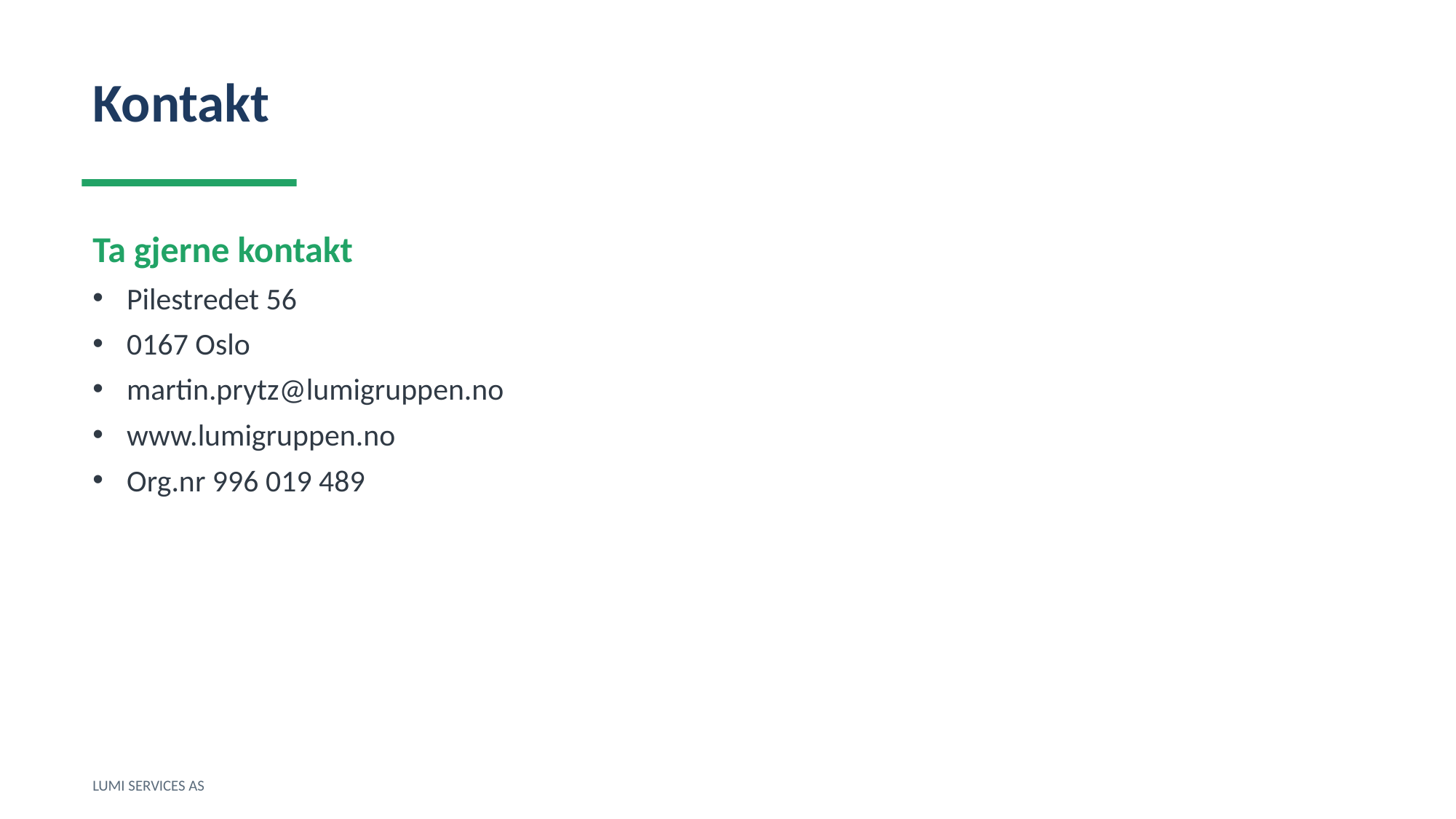

Kontakt

Ta gjerne kontakt
Pilestredet 56
0167 Oslo
martin.prytz@lumigruppen.no
www.lumigruppen.no
Org.nr 996 019 489
LUMI SERVICES AS